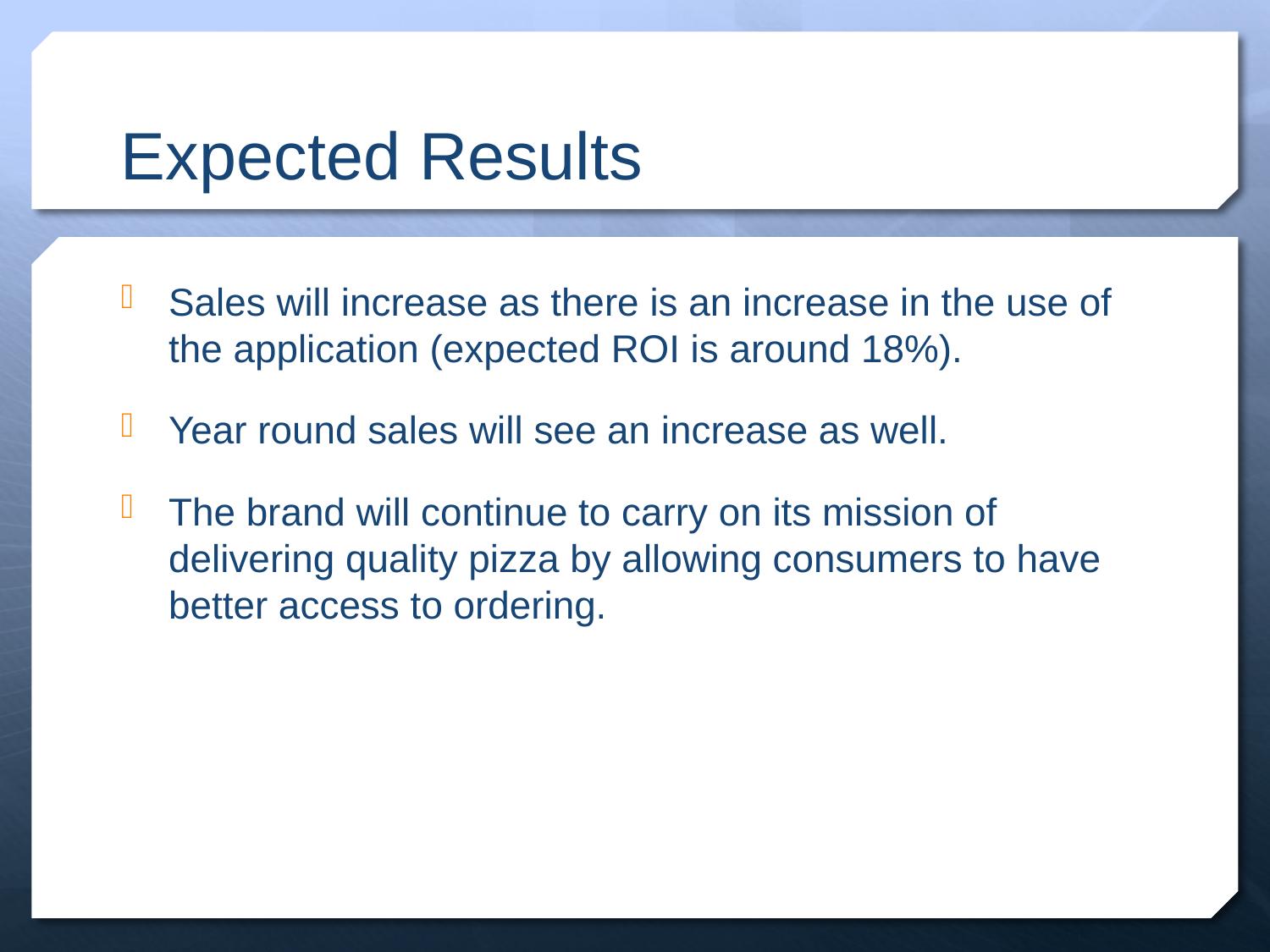

# Expected Results
Sales will increase as there is an increase in the use of the application (expected ROI is around 18%).
Year round sales will see an increase as well.
The brand will continue to carry on its mission of delivering quality pizza by allowing consumers to have better access to ordering.